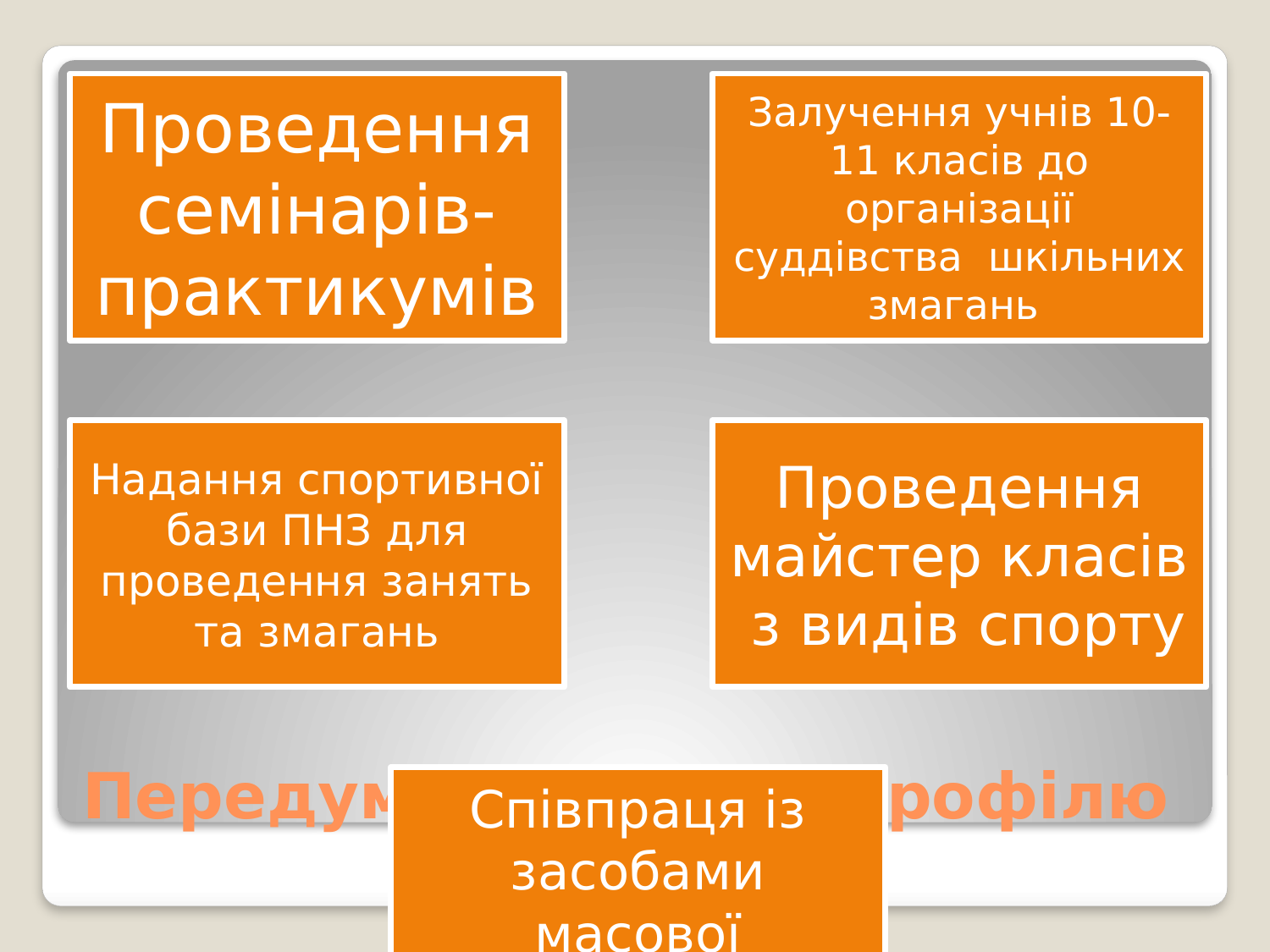

Проведення семінарів-практикумів
Залучення учнів 10-11 класів до організації суддівства  шкільних змагань
Надання спортивної бази ПНЗ для проведення занять та змагань
Проведення майстер класів  з видів спорту
# Передумови вибору профілю